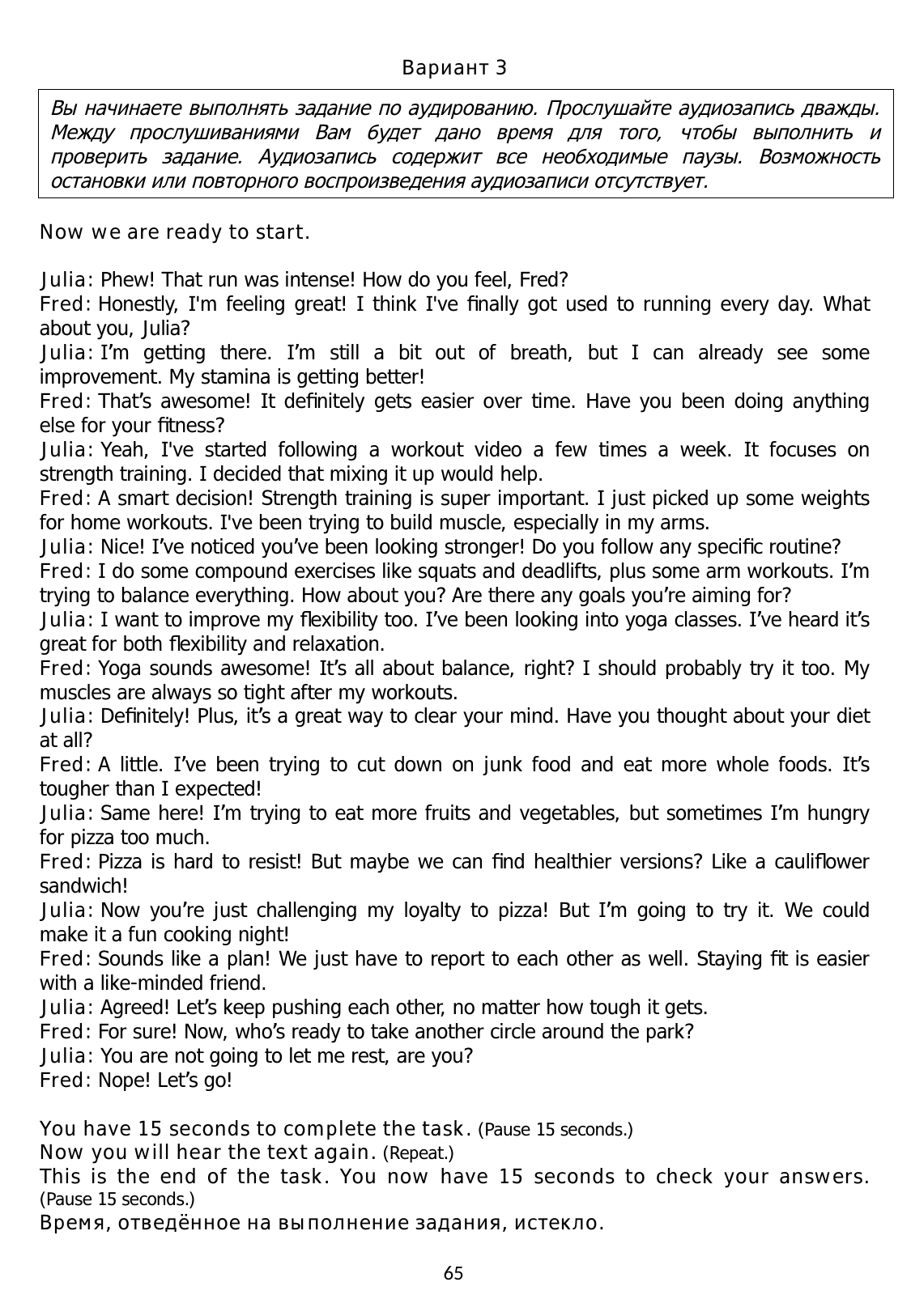

Вариант 3
Вы начинаете выполнять задание по аудированию. Прослушайте аудиозапись дважды. Между прослушиваниями Вам будет дано время для того, чтобы выполнить и проверить задание. Аудиозапись содержит все необходимые паузы. Возможность остановки или повторного воспроизведения аудиозаписи отсутствует.
Now we are ready to start.

Julia: Phew! That run was intense! How do you feel, Fred?
Fred: Honestly, I'm feeling great! I think I've finally got used to running every day. What about you, Julia?
Julia: I’m getting there. I’m still a bit out of breath, but I can already see some improvement. My stamina is getting better!
Fred: That’s awesome! It definitely gets easier over time. Have you been doing anything else for your fitness?
Julia: Yeah, I've started following a workout video a few times a week. It focuses on strength training. I decided that mixing it up would help.
Fred: A smart decision! Strength training is super important. I just picked up some weights for home workouts. I've been trying to build muscle, especially in my arms.
Julia: Nice! I’ve noticed you’ve been looking stronger! Do you follow any specific routine?
Fred: I do some compound exercises like squats and deadlifts, plus some arm workouts. I’m trying to balance everything. How about you? Are there any goals you’re aiming for?
Julia: I want to improve my flexibility too. I’ve been looking into yoga classes. I’ve heard it’s great for both flexibility and relaxation.
Fred: Yoga sounds awesome! It’s all about balance, right? I should probably try it too. My muscles are always so tight after my workouts.
Julia: Definitely! Plus, it’s a great way to clear your mind. Have you thought about your diet at all?
Fred: A little. I’ve been trying to cut down on junk food and eat more whole foods. It’s tougher than I expected!
Julia: Same here! I’m trying to eat more fruits and vegetables, but sometimes I’m hungry for pizza too much.
Fred: Pizza is hard to resist! But maybe we can find healthier versions? Like a cauliflower sandwich!
Julia: Now you’re just challenging my loyalty to pizza! But I’m going to try it. We could make it a fun cooking night!
Fred: Sounds like a plan! We just have to report to each other as well. Staying fit is easier with a like-minded friend.
Julia: Agreed! Let’s keep pushing each other, no matter how tough it gets.
Fred: For sure! Now, who’s ready to take another circle around the park?
Julia: You are not going to let me rest, are you?
Fred: Nope! Let’s go!

You have 15 seconds to complete the task. (Pause 15 seconds.)
Now you will hear the text again. (Repeat.)
This is the end of the task. You now have 15 seconds to check your answers. (Pause 15 seconds.)
Время, отведённое на выполнение задания, истекло.
65